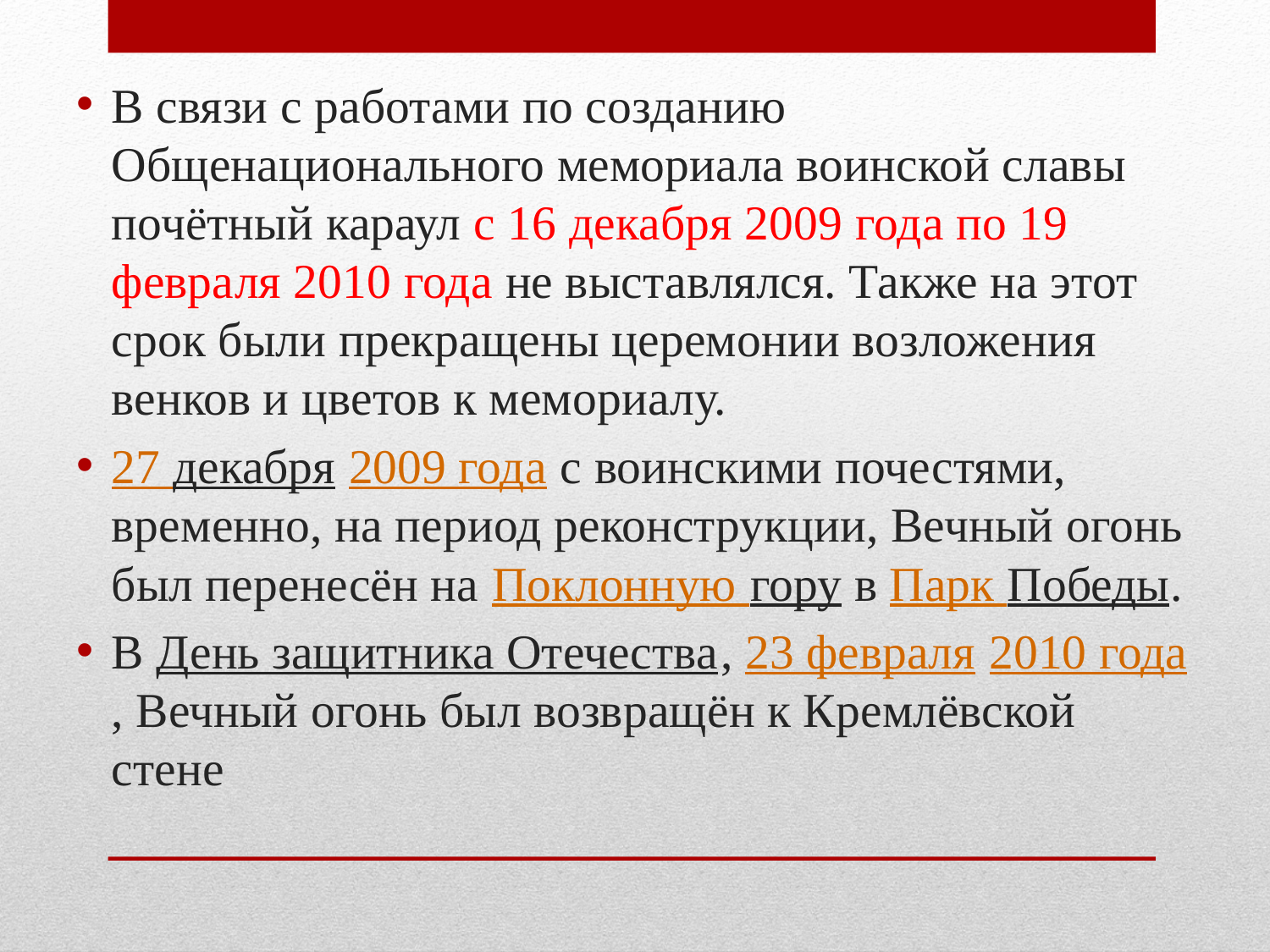

В связи с работами по созданию Общенационального мемориала воинской славы почётный караул с 16 декабря 2009 года по 19 февраля 2010 года не выставлялся. Также на этот срок были прекращены церемонии возложения венков и цветов к мемориалу.
27 декабря 2009 года с воинскими почестями, временно, на период реконструкции, Вечный огонь был перенесён на Поклонную гору в Парк Победы.
В День защитника Отечества, 23 февраля 2010 года, Вечный огонь был возвращён к Кремлёвской стене